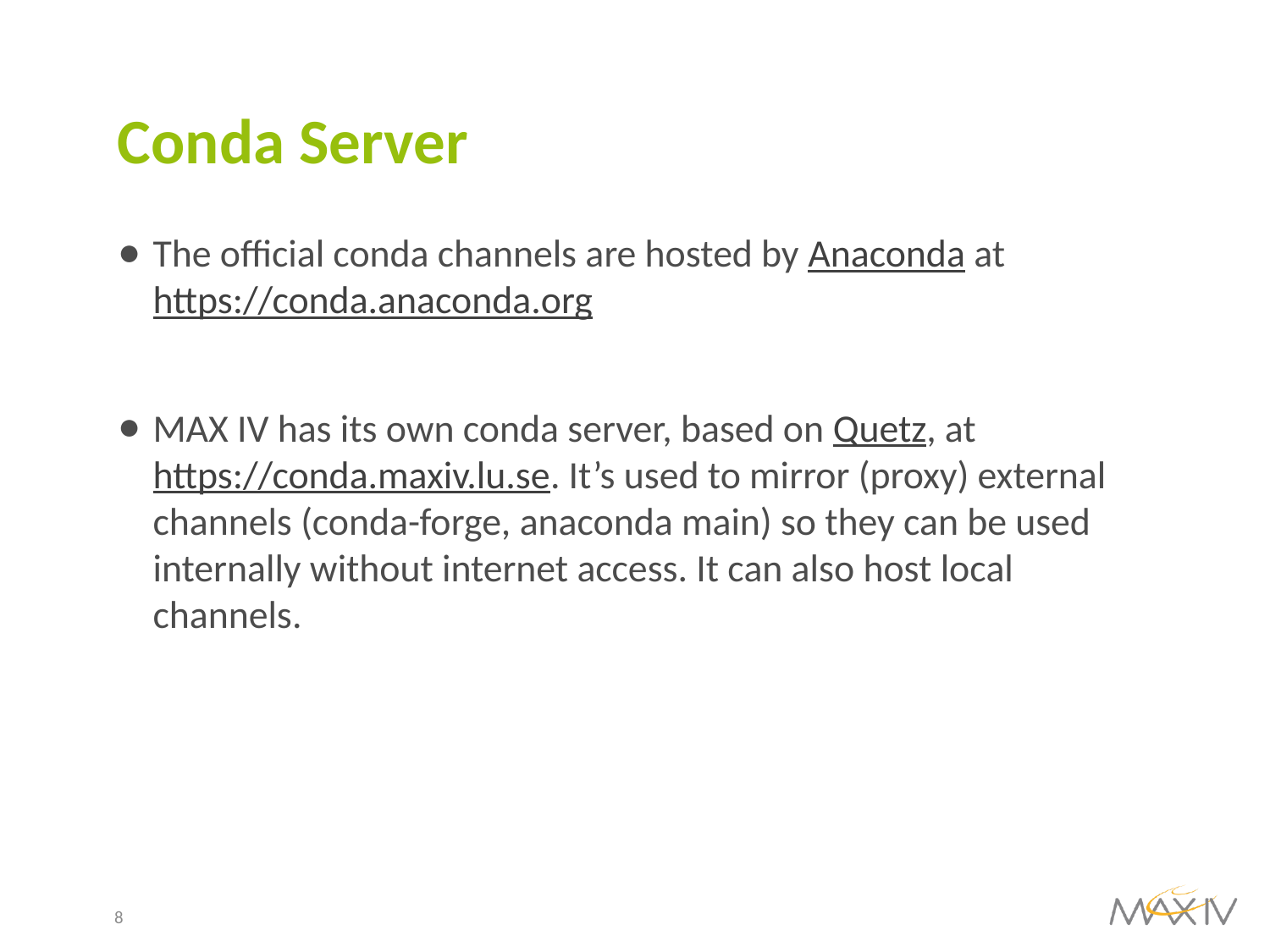

# Conda Server
The official conda channels are hosted by Anaconda at https://conda.anaconda.org

MAX IV has its own conda server, based on Quetz, at https://conda.maxiv.lu.se. It’s used to mirror (proxy) external channels (conda-forge, anaconda main) so they can be used internally without internet access. It can also host local channels.

8